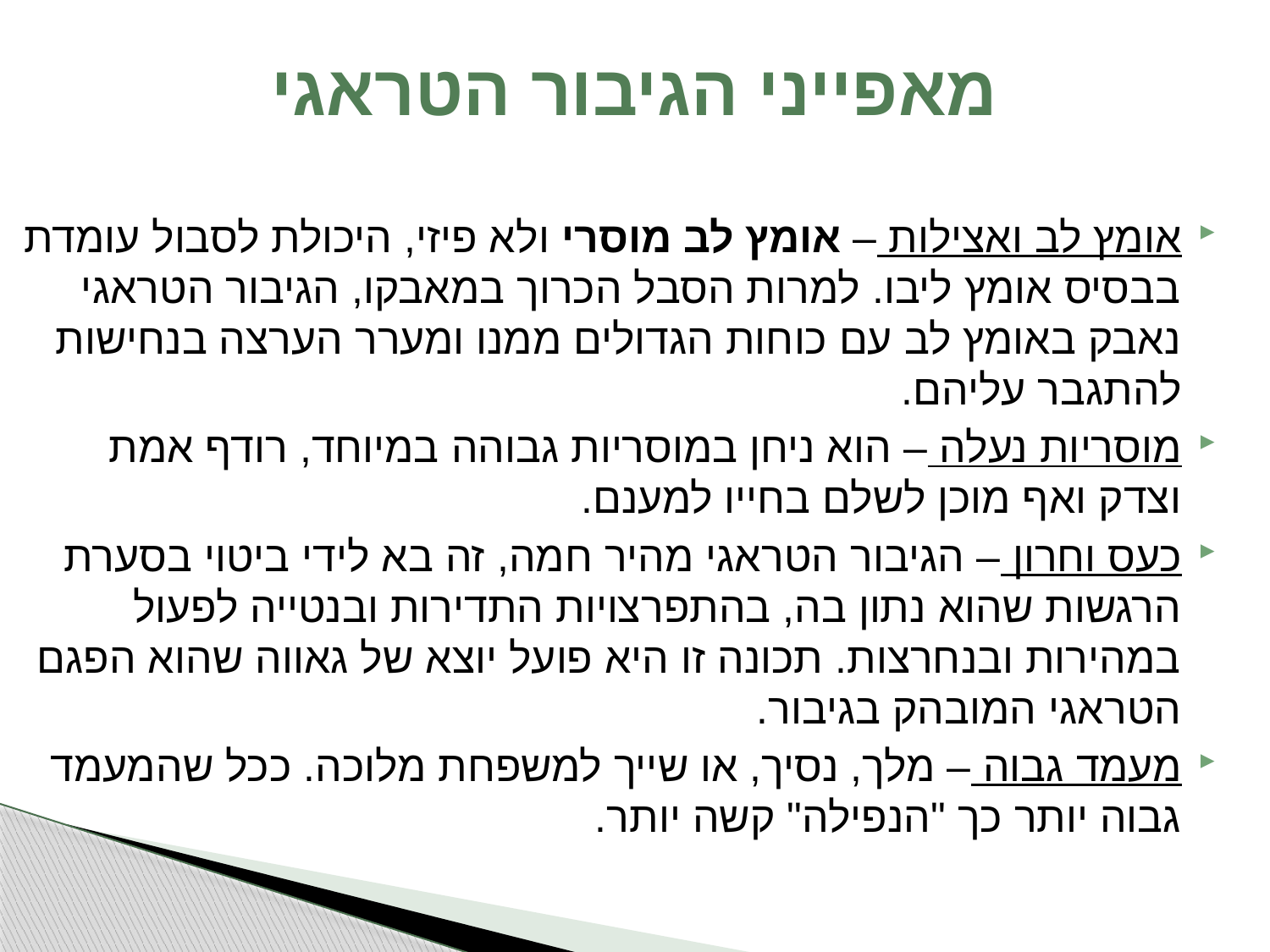

# מאפייני הגיבור הטראגי

אומץ לב ואצילות – אומץ לב מוסרי ולא פיזי, היכולת לסבול עומדת בבסיס אומץ ליבו. למרות הסבל הכרוך במאבקו, הגיבור הטראגי נאבק באומץ לב עם כוחות הגדולים ממנו ומערר הערצה בנחישות להתגבר עליהם.
מוסריות נעלה – הוא ניחן במוסריות גבוהה במיוחד, רודף אמת וצדק ואף מוכן לשלם בחייו למענם.
כעס וחרון – הגיבור הטראגי מהיר חמה, זה בא לידי ביטוי בסערת הרגשות שהוא נתון בה, בהתפרצויות התדירות ובנטייה לפעול במהירות ובנחרצות. תכונה זו היא פועל יוצא של גאווה שהוא הפגם הטראגי המובהק בגיבור.
מעמד גבוה – מלך, נסיך, או שייך למשפחת מלוכה. ככל שהמעמד גבוה יותר כך "הנפילה" קשה יותר.